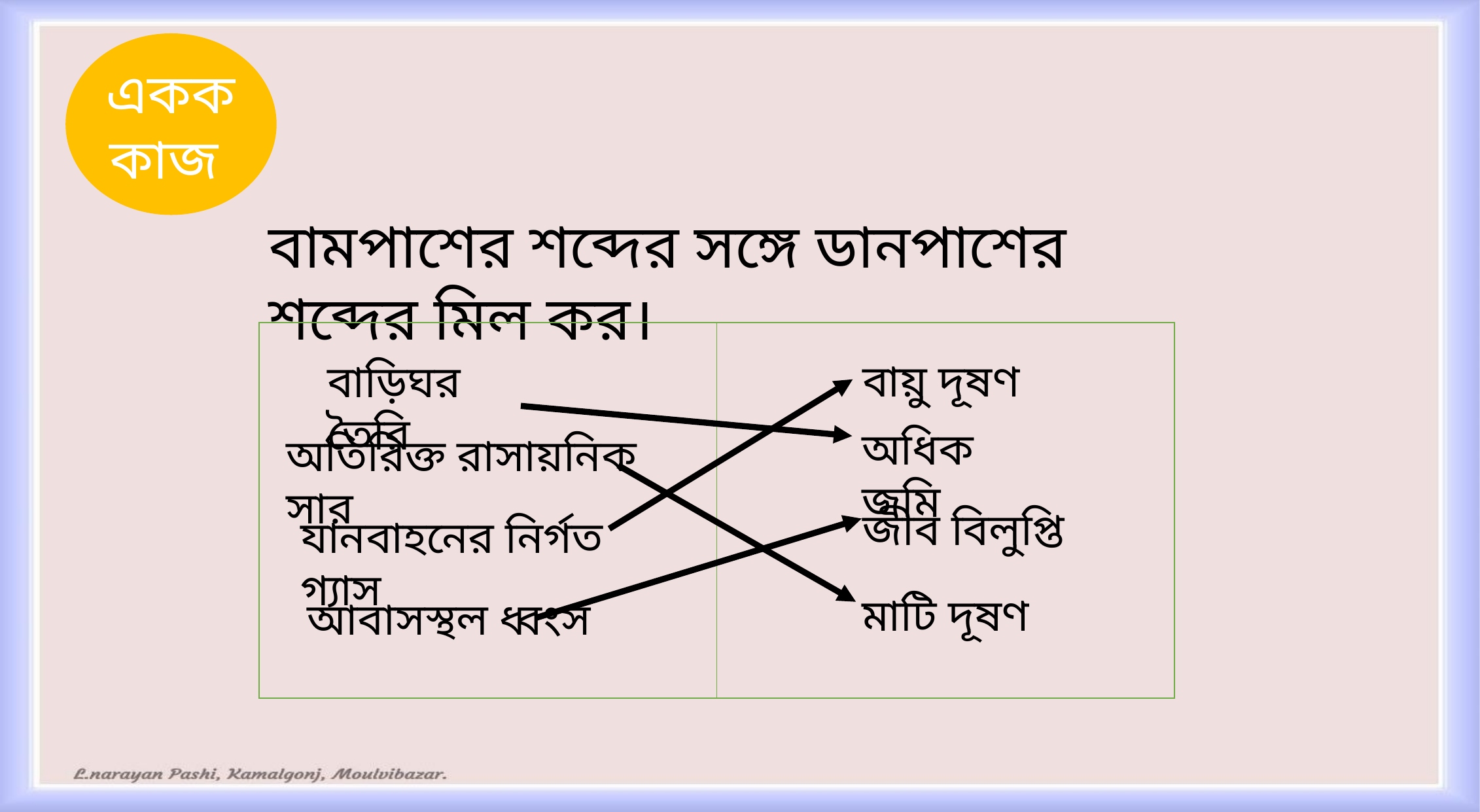

একক কাজ
বামপাশের শব্দের সঙ্গে ডানপাশের শব্দের মিল কর।

বায়ু দূষণ
বাড়িঘর তৈরি
অধিক জমি
অতিরিক্ত রাসায়নিক সার
জীব বিলুপ্তি
যানবাহনের নির্গত গ্যাস
মাটি দূষণ
আবাসস্থল ধ্বংস